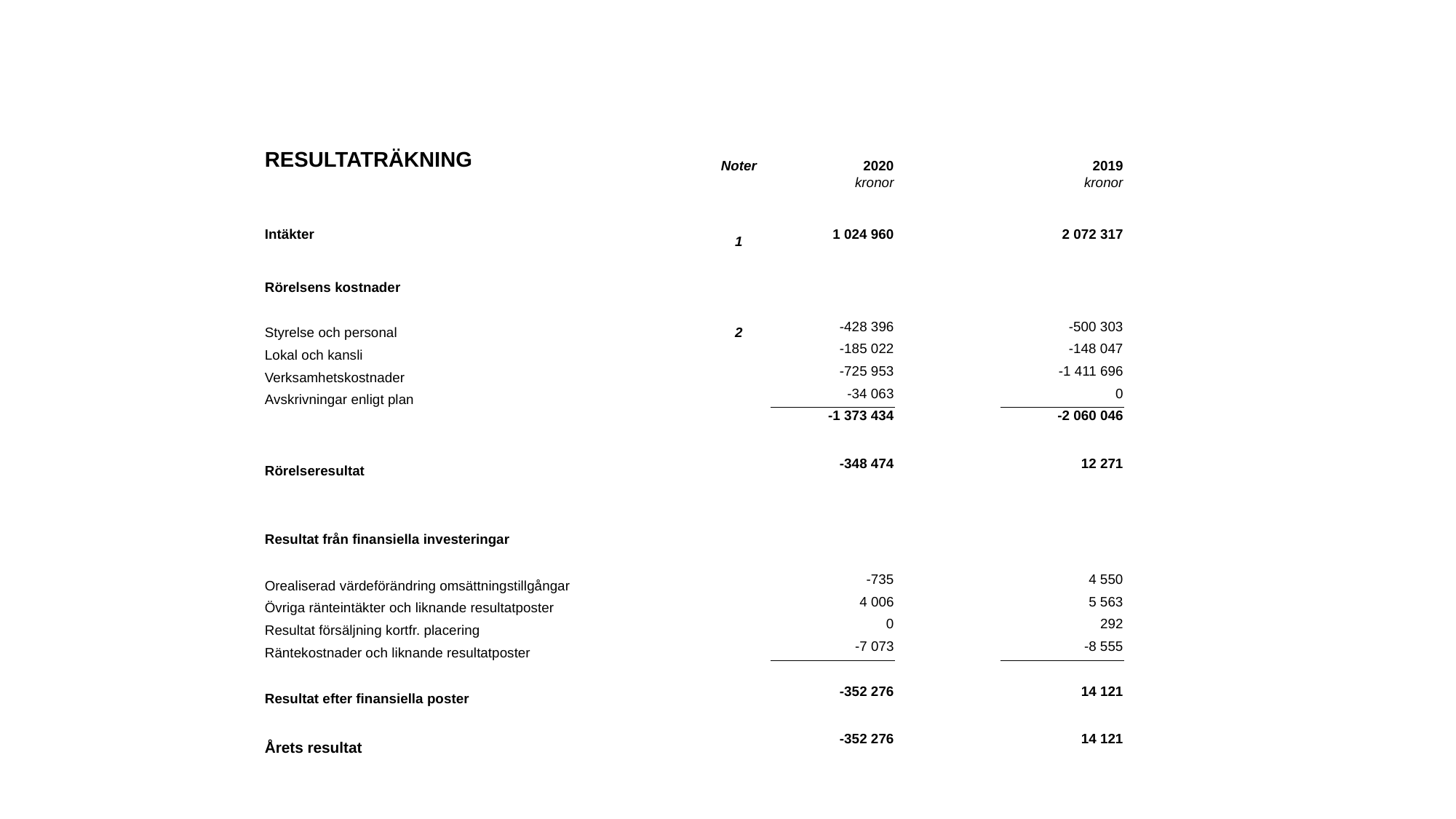

|  |  |  |  |  |
| --- | --- | --- | --- | --- |
| RESULTATRÄKNING | Noter | 2020 |  | 2019 |
|  |  | kronor |  | kronor |
|  |  |  |  |  |
| Intäkter | 1 | 1 024 960 |  | 2 072 317 |
|  |  |  |  |  |
| Rörelsens kostnader |  |  |  |  |
|  |  |  |  |  |
| Styrelse och personal | 2 | -428 396 |  | -500 303 |
| Lokal och kansli |  | -185 022 |  | -148 047 |
| Verksamhetskostnader |  | -725 953 |  | -1 411 696 |
| Avskrivningar enligt plan |  | -34 063 |  | 0 |
|  |  | -1 373 434 |  | -2 060 046 |
|  |  |  |  |  |
| Rörelseresultat |  | -348 474 |  | 12 271 |
|  |  |  |  |  |
|  |  |  |  |  |
| Resultat från finansiella investeringar |  |  |  |  |
|  |  |  |  |  |
| Orealiserad värdeförändring omsättningstillgångar |  | -735 |  | 4 550 |
| Övriga ränteintäkter och liknande resultatposter |  | 4 006 |  | 5 563 |
| Resultat försäljning kortfr. placering |  | 0 |  | 292 |
| Räntekostnader och liknande resultatposter |  | -7 073 |  | -8 555 |
|  |  |  |  |  |
| Resultat efter finansiella poster |  | -352 276 |  | 14 121 |
|  |  |  |  |  |
| Årets resultat |  | -352 276 |  | 14 121 |
|  |  |  |  |  |